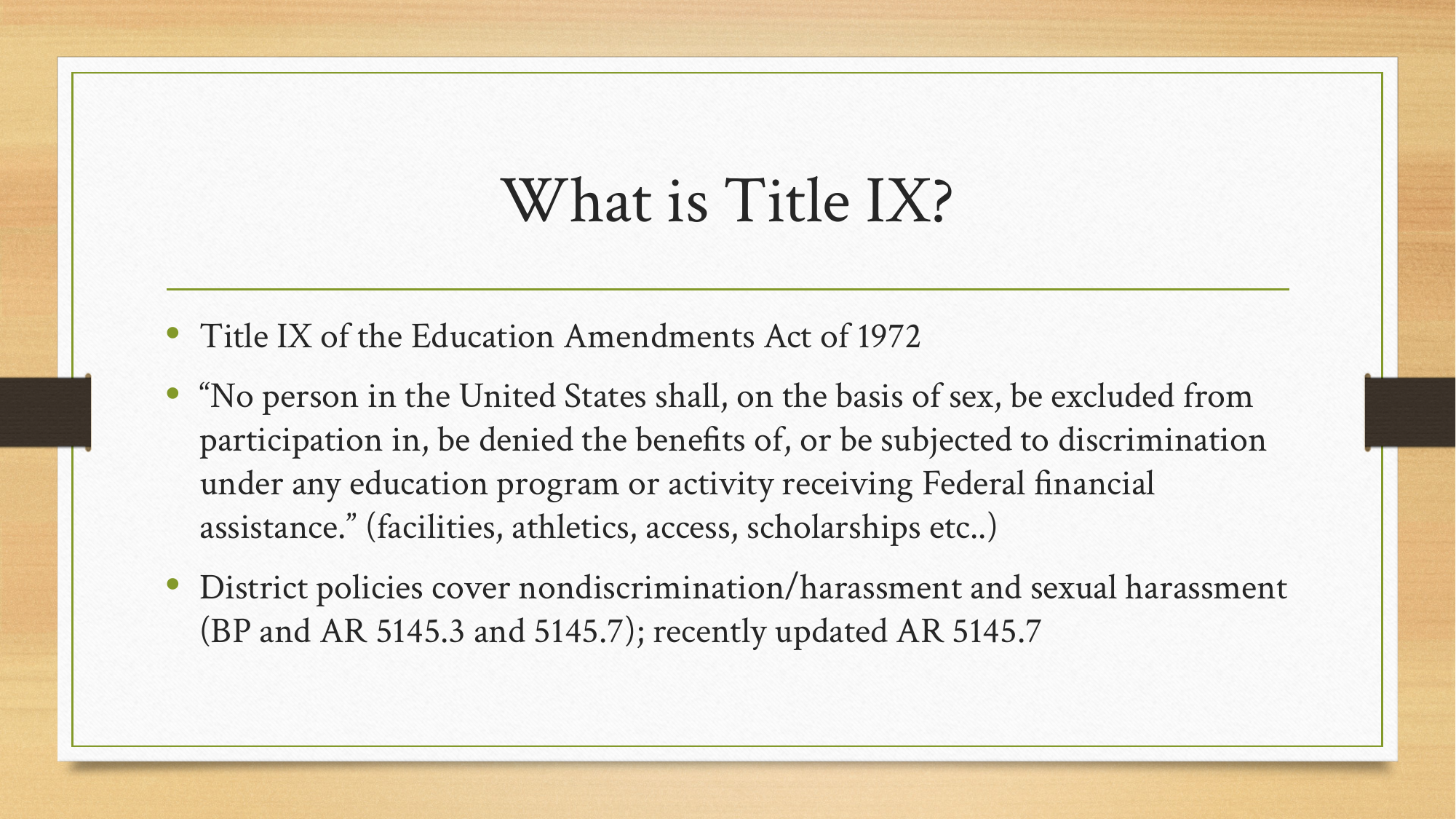

# What is Title IX?
Title IX of the Education Amendments Act of 1972
“No person in the United States shall, on the basis of sex, be excluded from participation in, be denied the benefits of, or be subjected to discrimination under any education program or activity receiving Federal financial assistance.” (facilities, athletics, access, scholarships etc..)
District policies cover nondiscrimination/harassment and sexual harassment (BP and AR 5145.3 and 5145.7); recently updated AR 5145.7